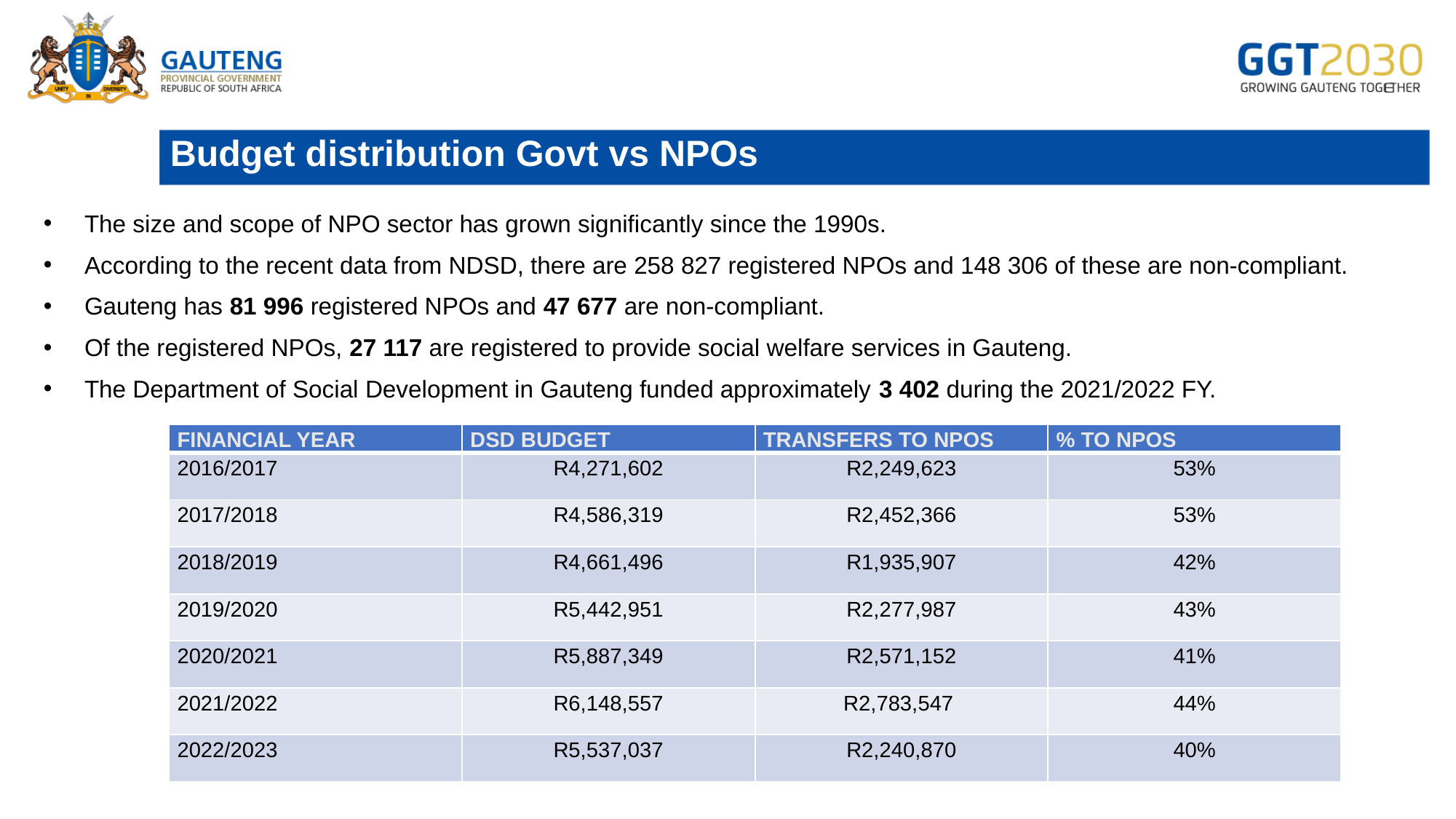

# Budget distribution Govt vs NPOs
The size and scope of NPO sector has grown significantly since the 1990s.
According to the recent data from NDSD, there are 258 827 registered NPOs and 148 306 of these are non-compliant.
Gauteng has 81 996 registered NPOs and 47 677 are non-compliant.
Of the registered NPOs, 27 117 are registered to provide social welfare services in Gauteng.
The Department of Social Development in Gauteng funded approximately 3 402 during the 2021/2022 FY.

| FINANCIAL YEAR | DSD BUDGET | TRANSFERS TO NPOS | % TO NPOS |
| --- | --- | --- | --- |
| 2016/2017 | R4,271,602 | R2,249,623 | 53% |
| 2017/2018 | R4,586,319 | R2,452,366 | 53% |
| 2018/2019 | R4,661,496 | R1,935,907 | 42% |
| 2019/2020 | R5,442,951 | R2,277,987 | 43% |
| 2020/2021 | R5,887,349 | R2,571,152 | 41% |
| 2021/2022 | R6,148,557 | R2,783,547 | 44% |
| 2022/2023 | R5,537,037 | R2,240,870 | 40% |